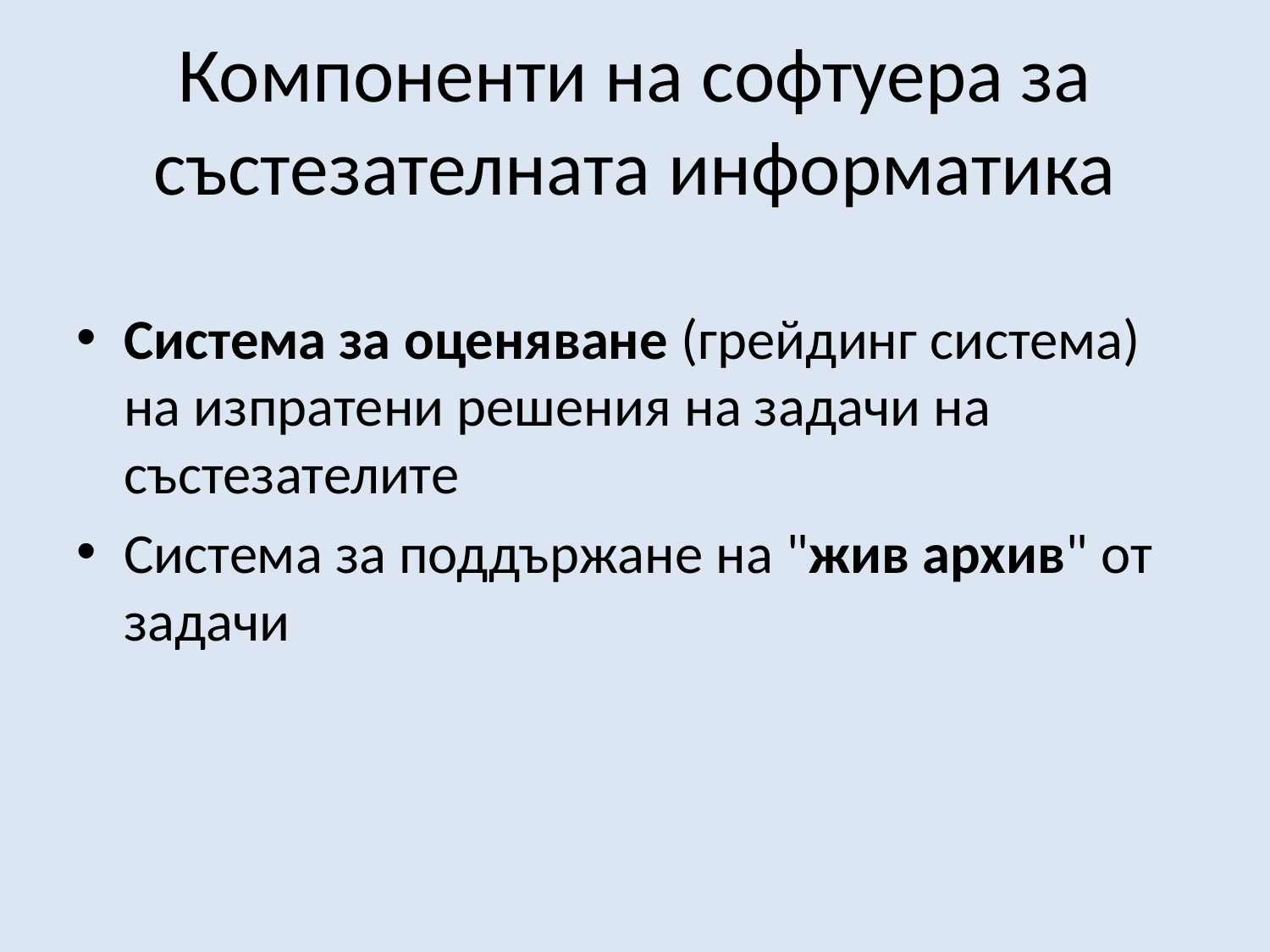

# Компоненти на софтуера за състезателната информатика
Система за оценяване (грейдинг система) на изпратени решения на задачи на състезателите
Система за поддържане на "жив архив" от задачи